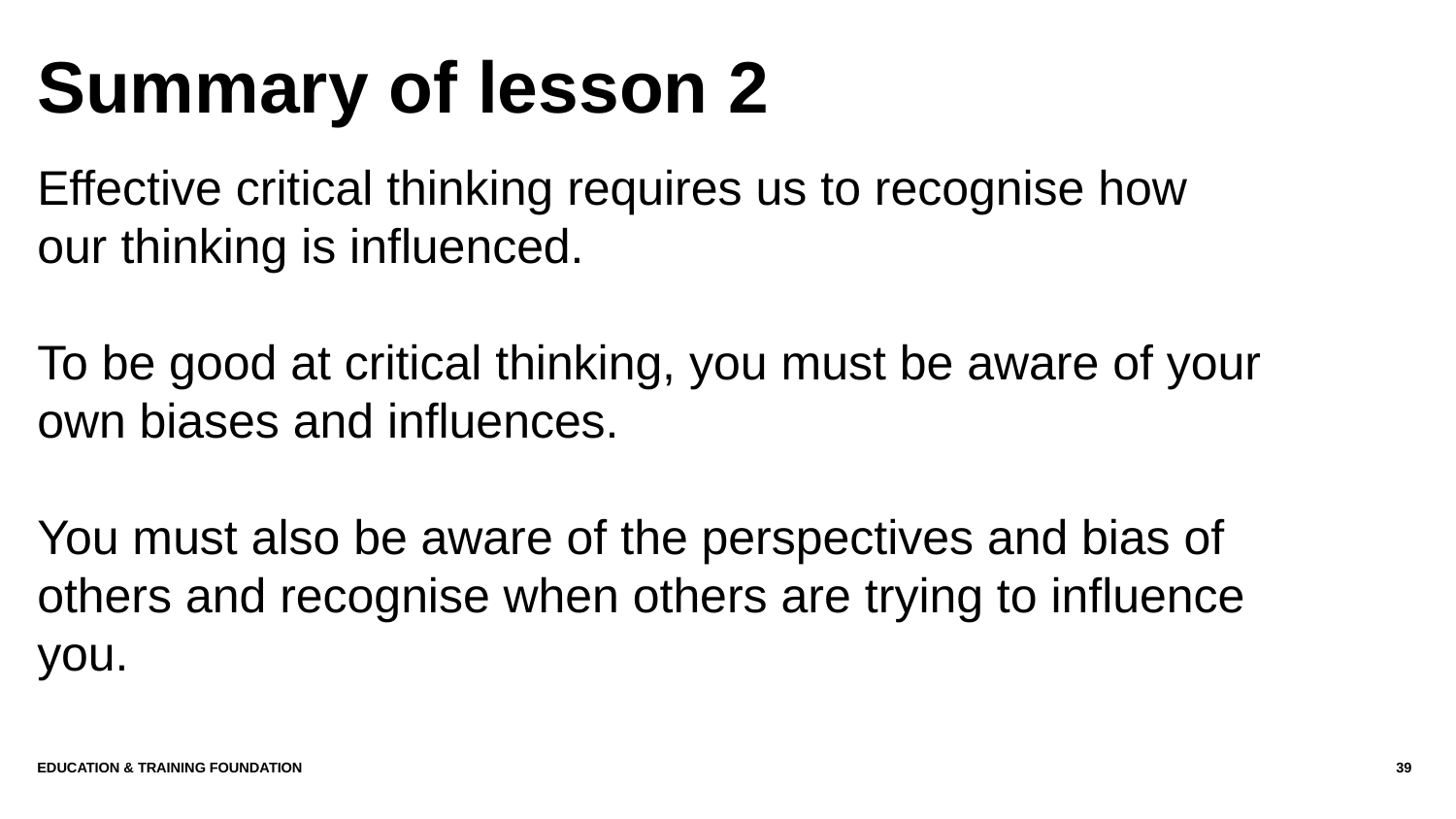

# Summary of lesson 2
Effective critical thinking requires us to recognise how our thinking is influenced.

To be good at critical thinking, you must be aware of your own biases and influences.

You must also be aware of the perspectives and bias of others and recognise when others are trying to influence you.

Education & Training Foundation
39